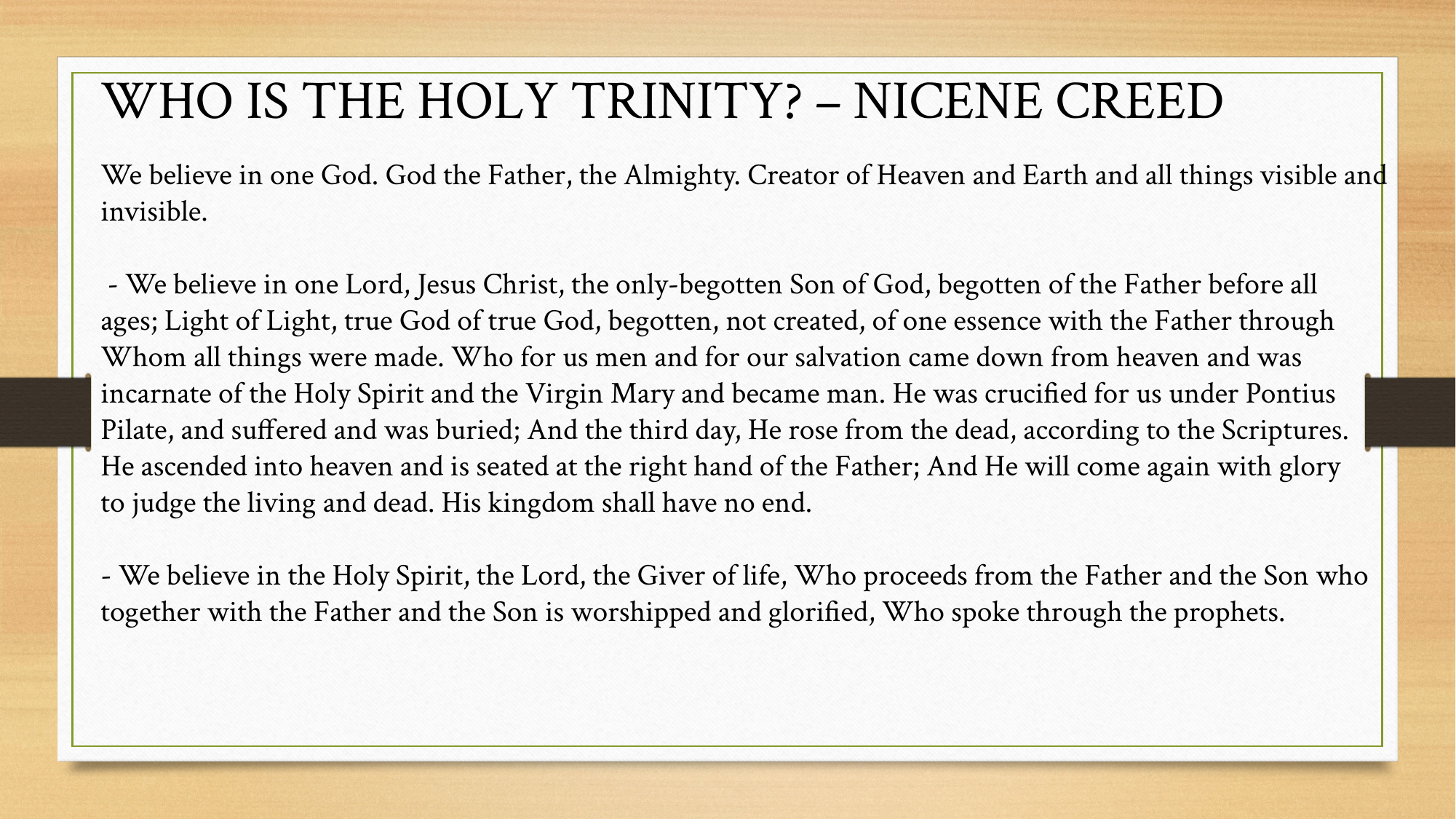

WHO IS THE HOLY TRINITY? – NICENE CREED
We believe in one God. God the Father, the Almighty. Creator of Heaven and Earth and all things visible and invisible.

 - We believe in one Lord, Jesus Christ, the only-begotten Son of God, begotten of the Father before all
ages; Light of Light, true God of true God, begotten, not created, of one essence with the Father through Whom all things were made. Who for us men and for our salvation came down from heaven and was
incarnate of the Holy Spirit and the Virgin Mary and became man. He was crucified for us under Pontius
Pilate, and suffered and was buried; And the third day, He rose from the dead, according to the Scriptures.
He ascended into heaven and is seated at the right hand of the Father; And He will come again with glory
to judge the living and dead. His kingdom shall have no end.

- We believe in the Holy Spirit, the Lord, the Giver of life, Who proceeds from the Father and the Son who together with the Father and the Son is worshipped and glorified, Who spoke through the prophets.